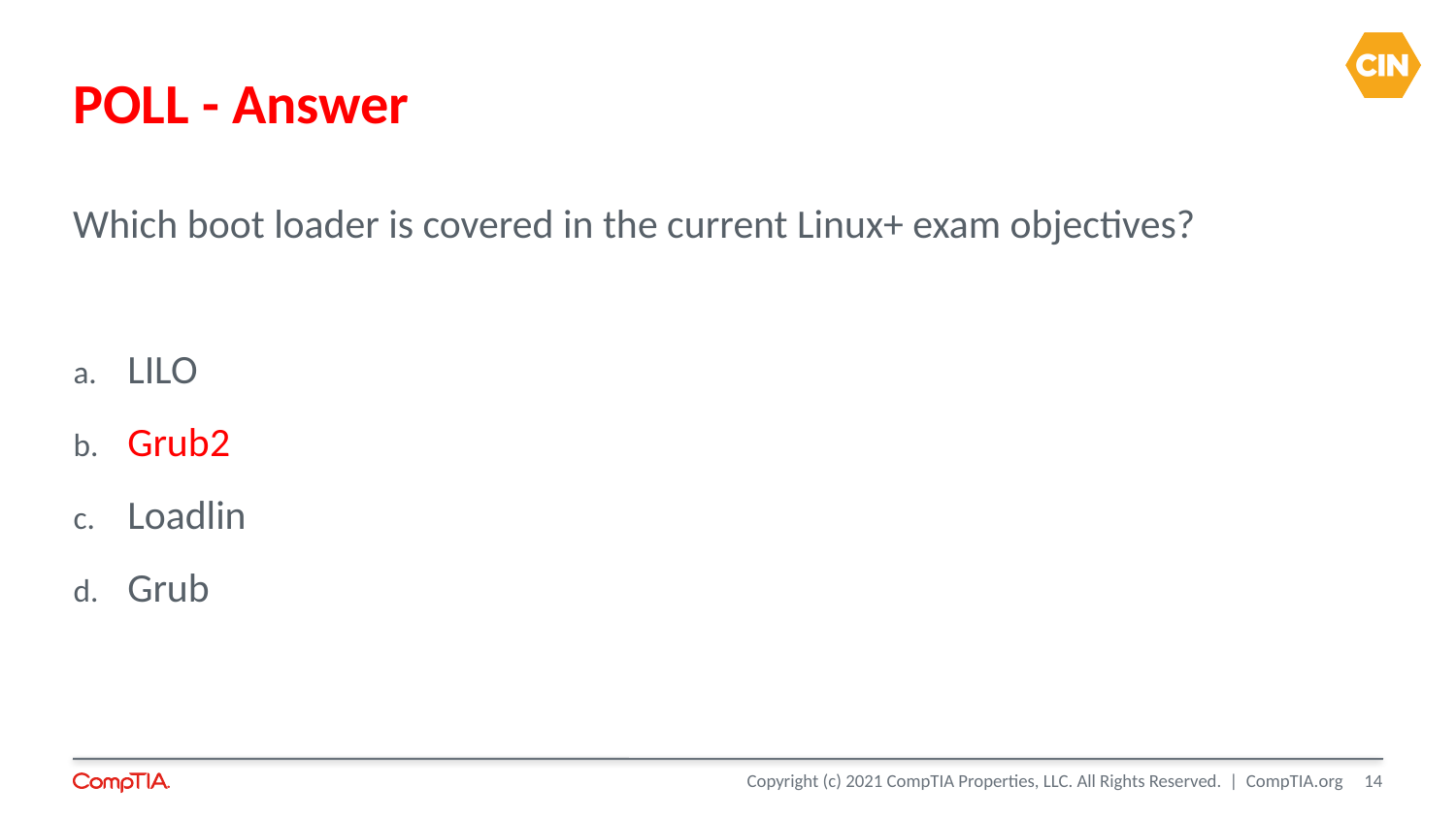

POLL - Answer
Which boot loader is covered in the current Linux+ exam objectives?

LILO
Grub2
Loadlin
Grub

14